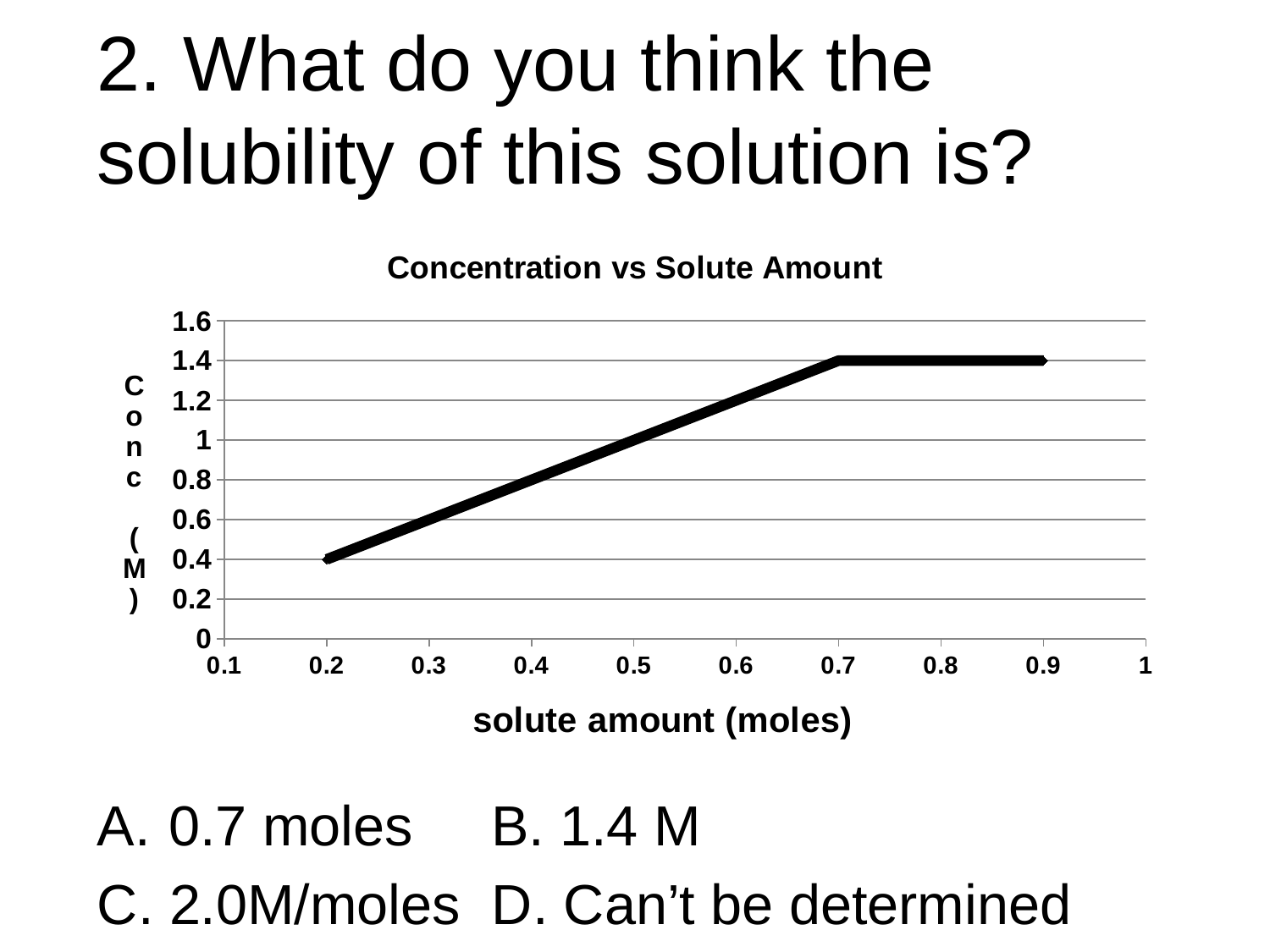

# 2. What do you think the solubility of this solution is?

### Chart: Concentration vs Solute Amount

| Category | blue chemical |
|---|---|
0.7 moles     B. 1.4 M
C. 2.0M/moles  D. Can’t be determined